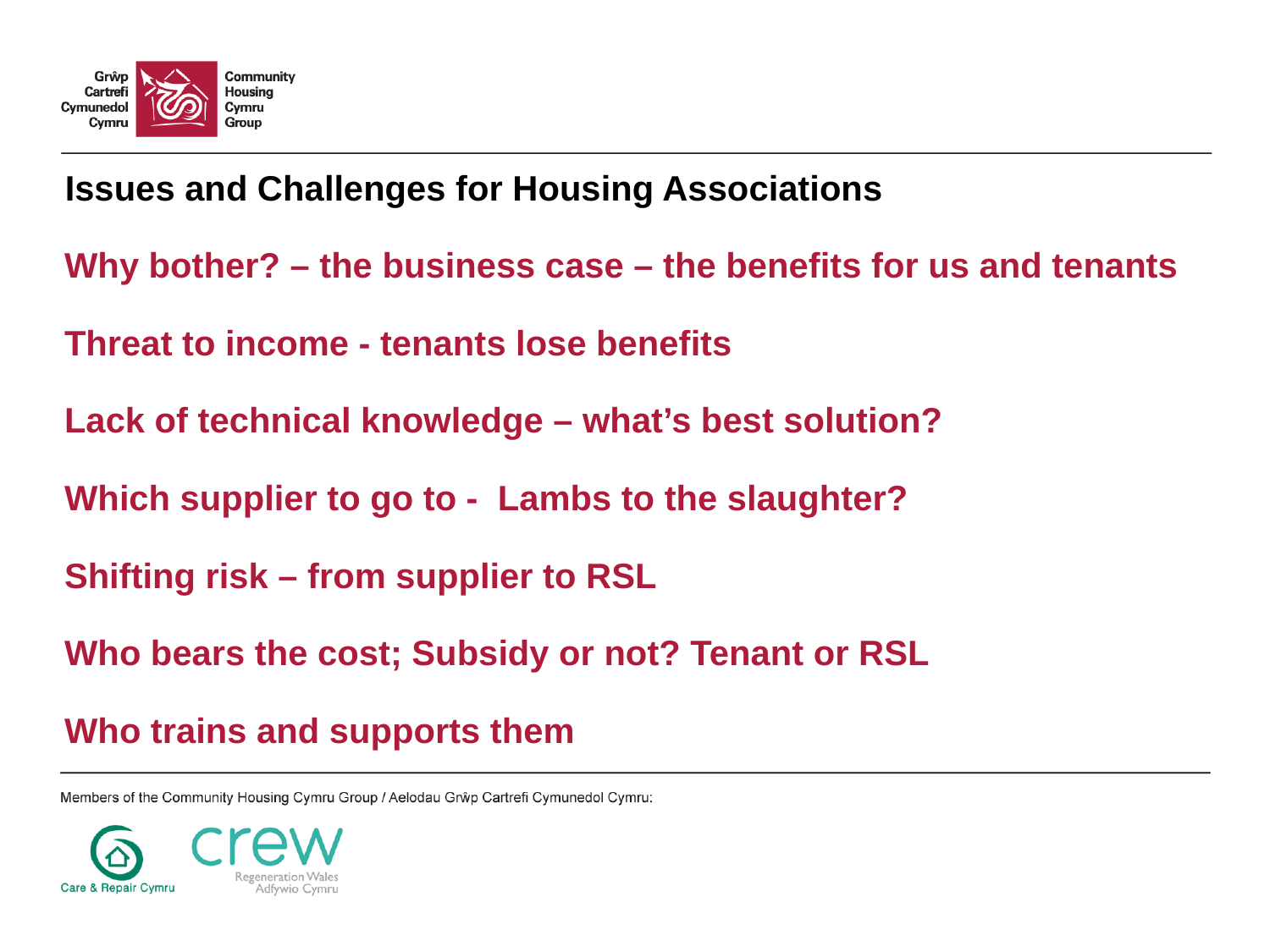

# Issues and Challenges for Housing Associations
Why bother? – the business case – the benefits for us and tenants

Threat to income - tenants lose benefits

Lack of technical knowledge – what’s best solution?

Which supplier to go to -  Lambs to the slaughter?

Shifting risk – from supplier to RSL

Who bears the cost; Subsidy or not? Tenant or RSL

Who trains and supports them